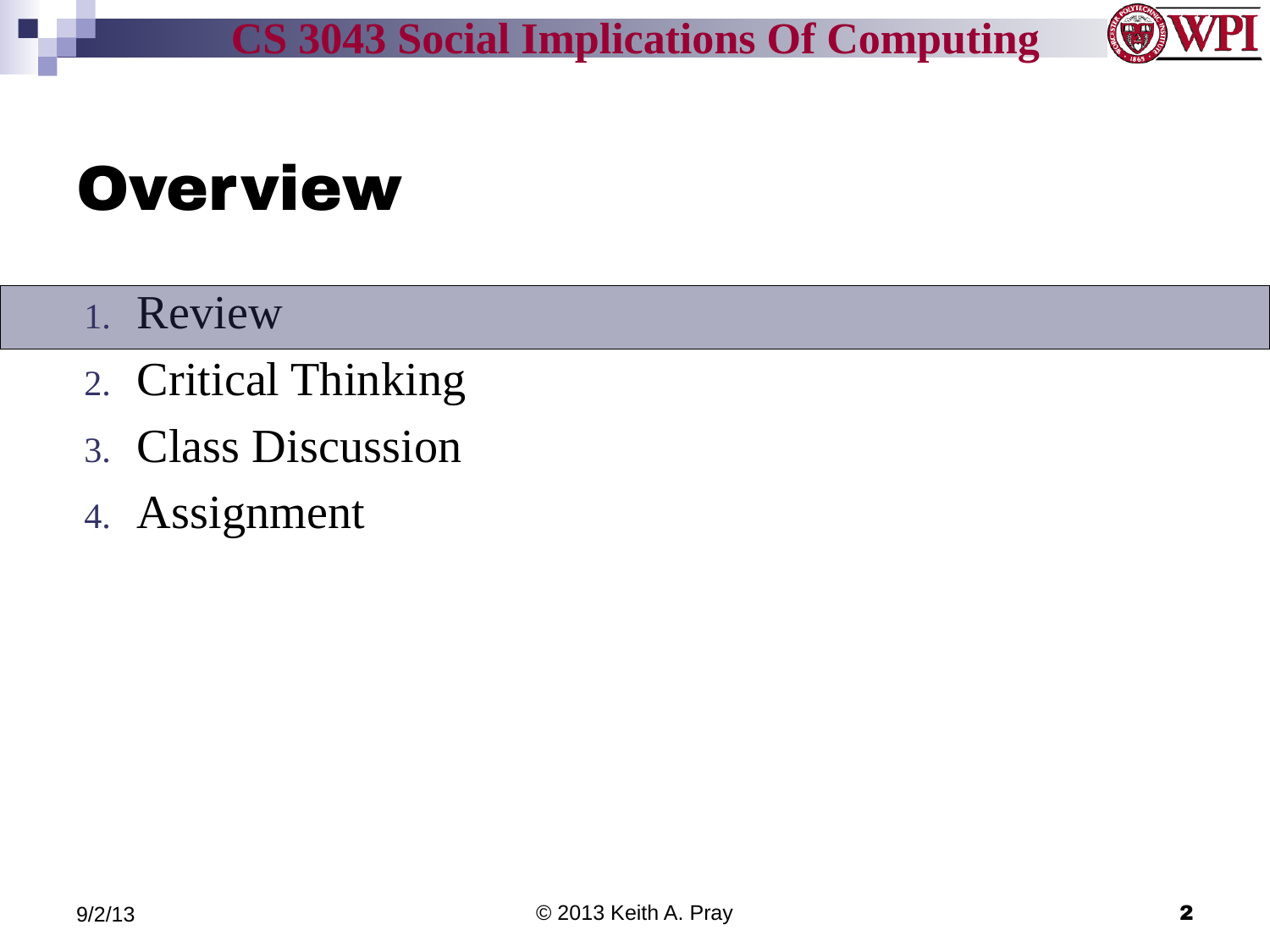

# Overview
Review
Critical Thinking
Class Discussion
Assignment

9/2/13
© 2013 Keith A. Pray
2